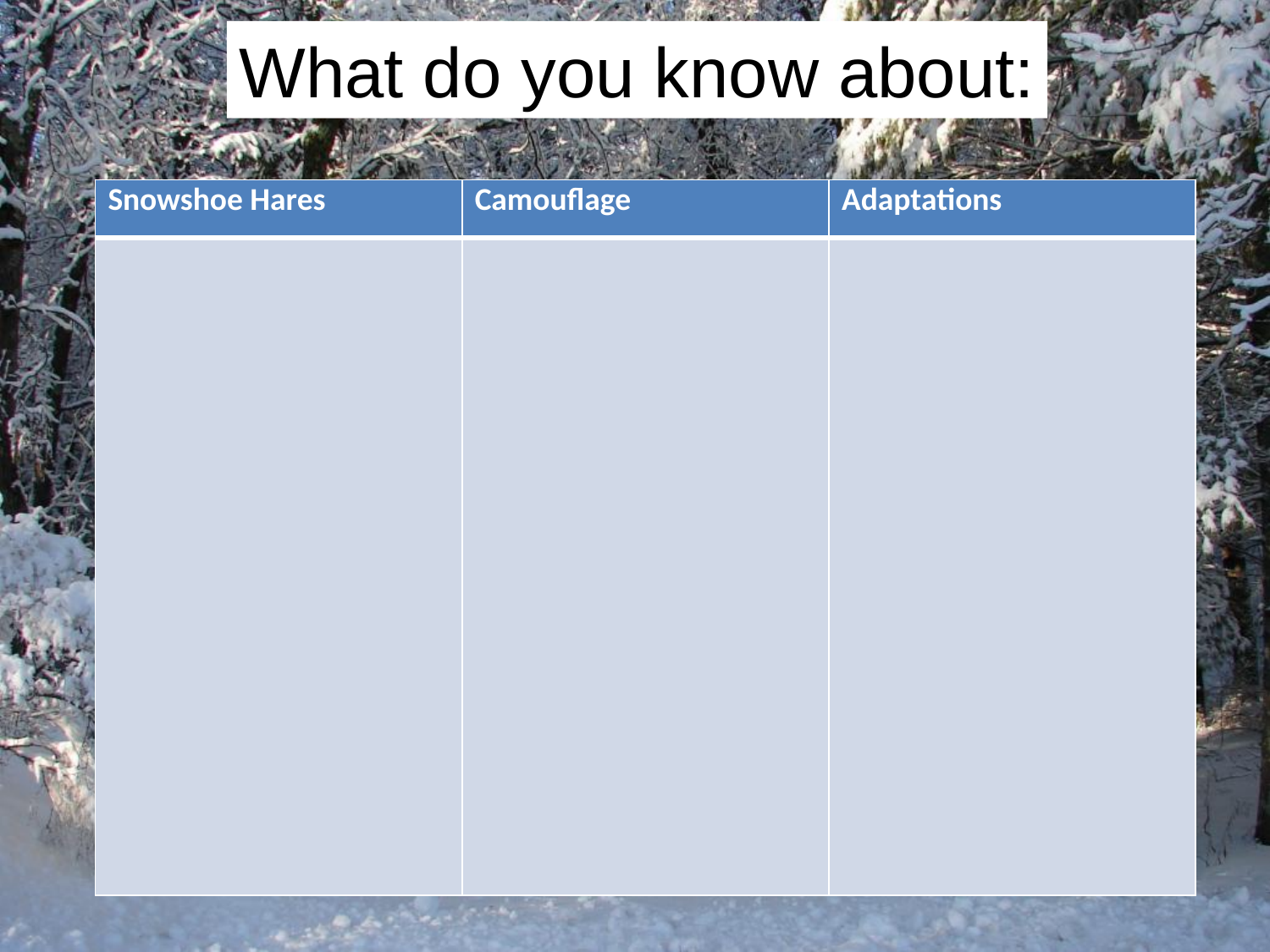

What do you know about:
| Snowshoe Hares | Camouflage | Adaptations |
| --- | --- | --- |
|  |  |  |